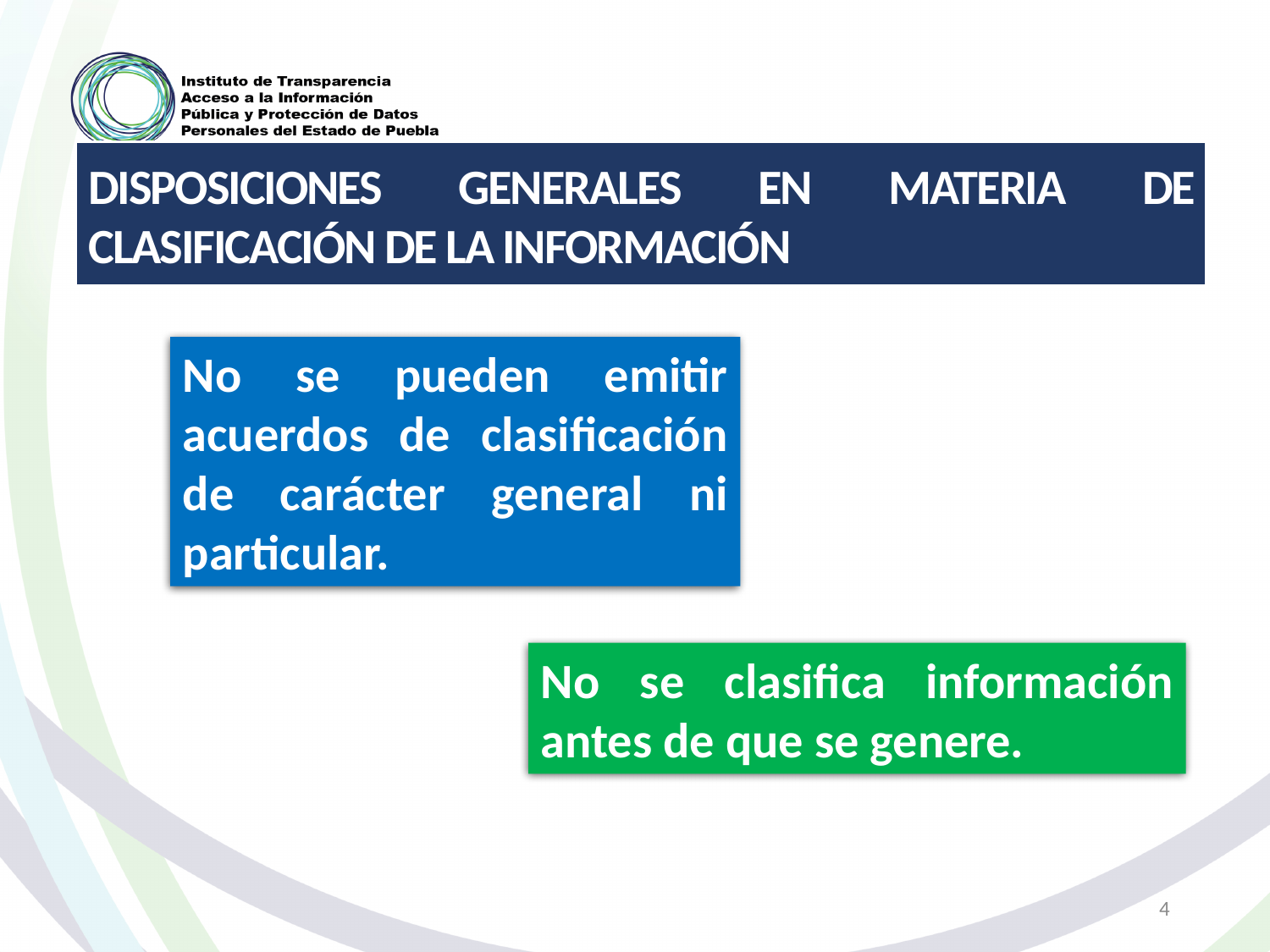

DISPOSICIONES GENERALES EN MATERIA DE CLASIFICACIÓN DE LA INFORMACIÓN
No se pueden emitir acuerdos de clasificación de carácter general ni particular.
No se clasifica información antes de que se genere.
4